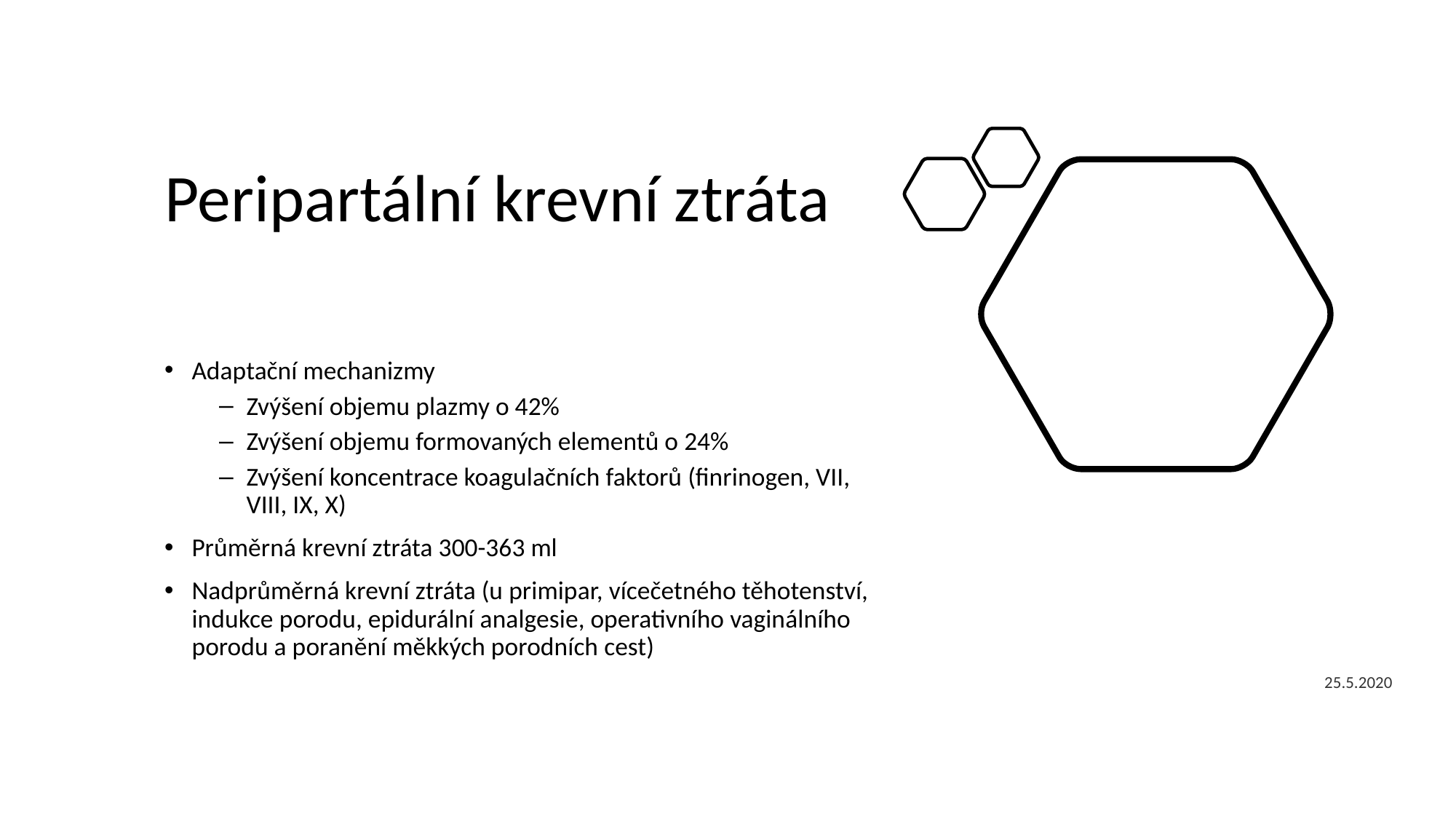

# Peripartální krevní ztráta

Adaptační mechanizmy
Zvýšení objemu plazmy o 42%
Zvýšení objemu formovaných elementů o 24%
Zvýšení koncentrace koagulačních faktorů (finrinogen, VII, VIII, IX, X)
Průměrná krevní ztráta 300-363 ml
Nadprůměrná krevní ztráta (u primipar, vícečetného těhotenství, indukce porodu, epidurální analgesie, operativního vaginálního porodu a poranění měkkých porodních cest)
25.5.2020